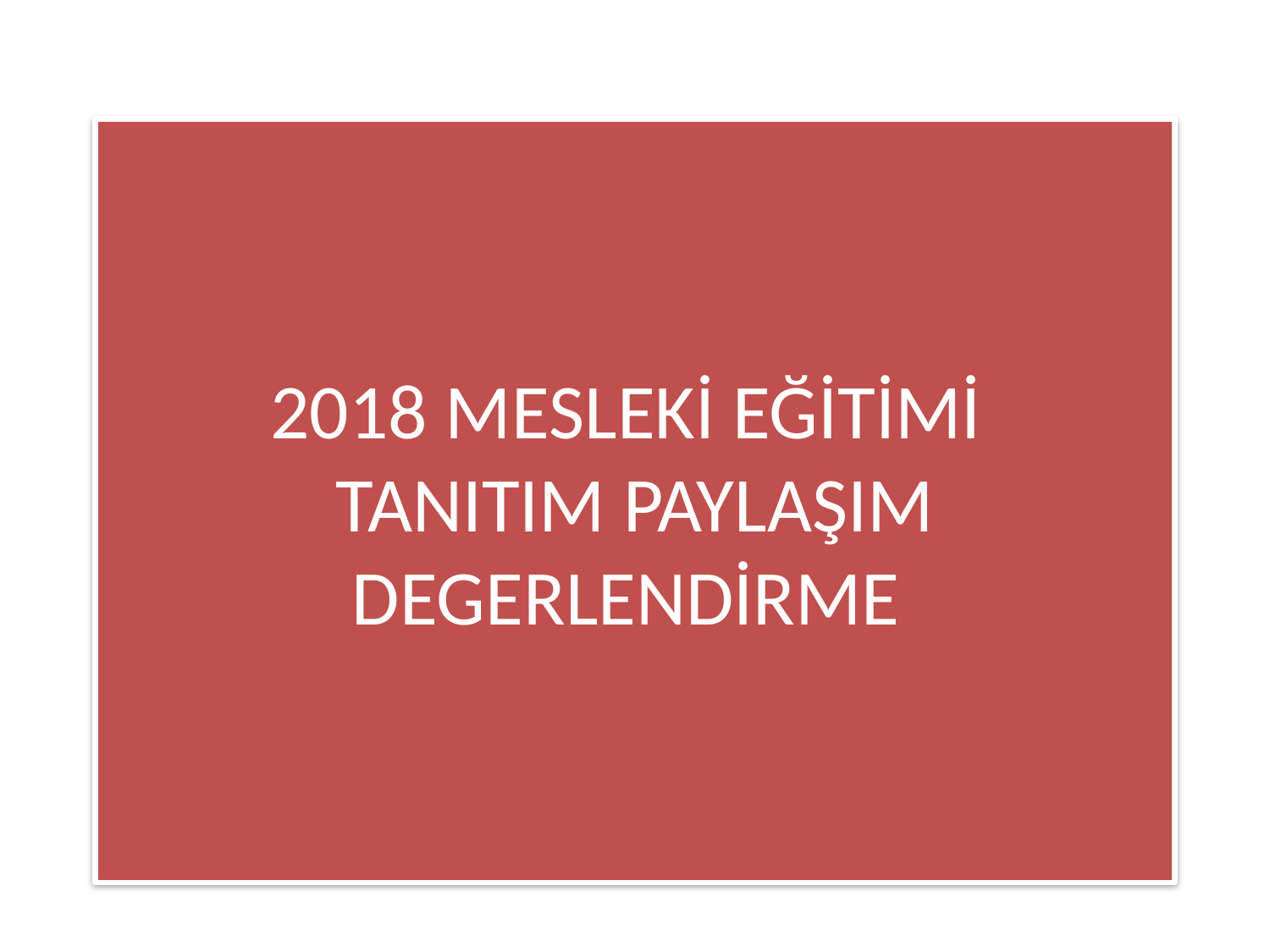

# 2018 MESLEKİ EĞİTİMİ TANITIM PAYLAŞIM DEGERLENDİRME